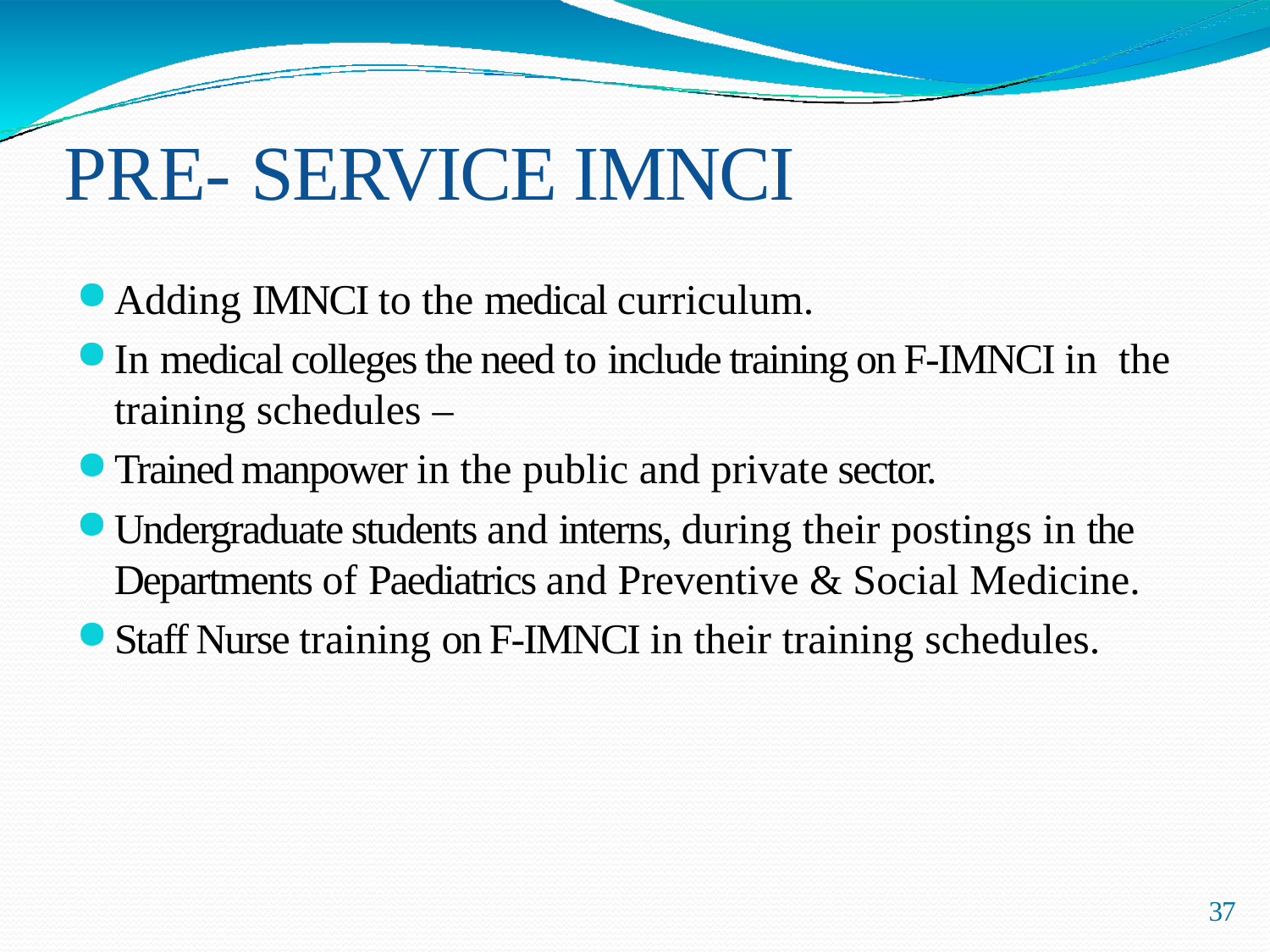

# PRE- SERVICE IMNCI
Adding IMNCI to the medical curriculum.
In medical colleges the need to include training on F-IMNCI in  the training schedules –
Trained manpower in the public and private sector.
Undergraduate students and interns, during their postings in the  Departments of Paediatrics and Preventive & Social Medicine.
Staff Nurse training on F-IMNCI in their training schedules.
37